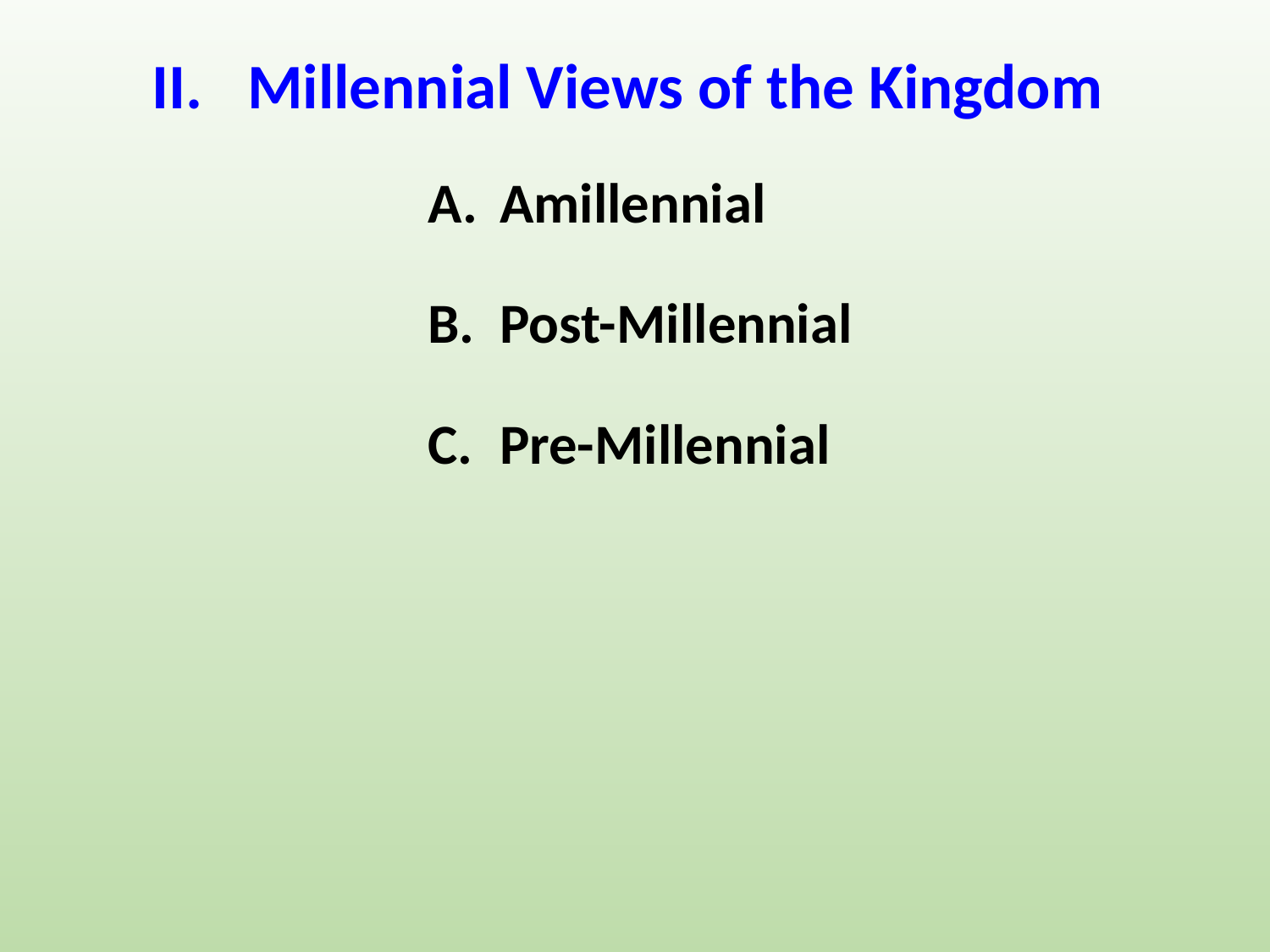

# Millennial Views of the Kingdom
Amillennial
Post-Millennial
Pre-Millennial